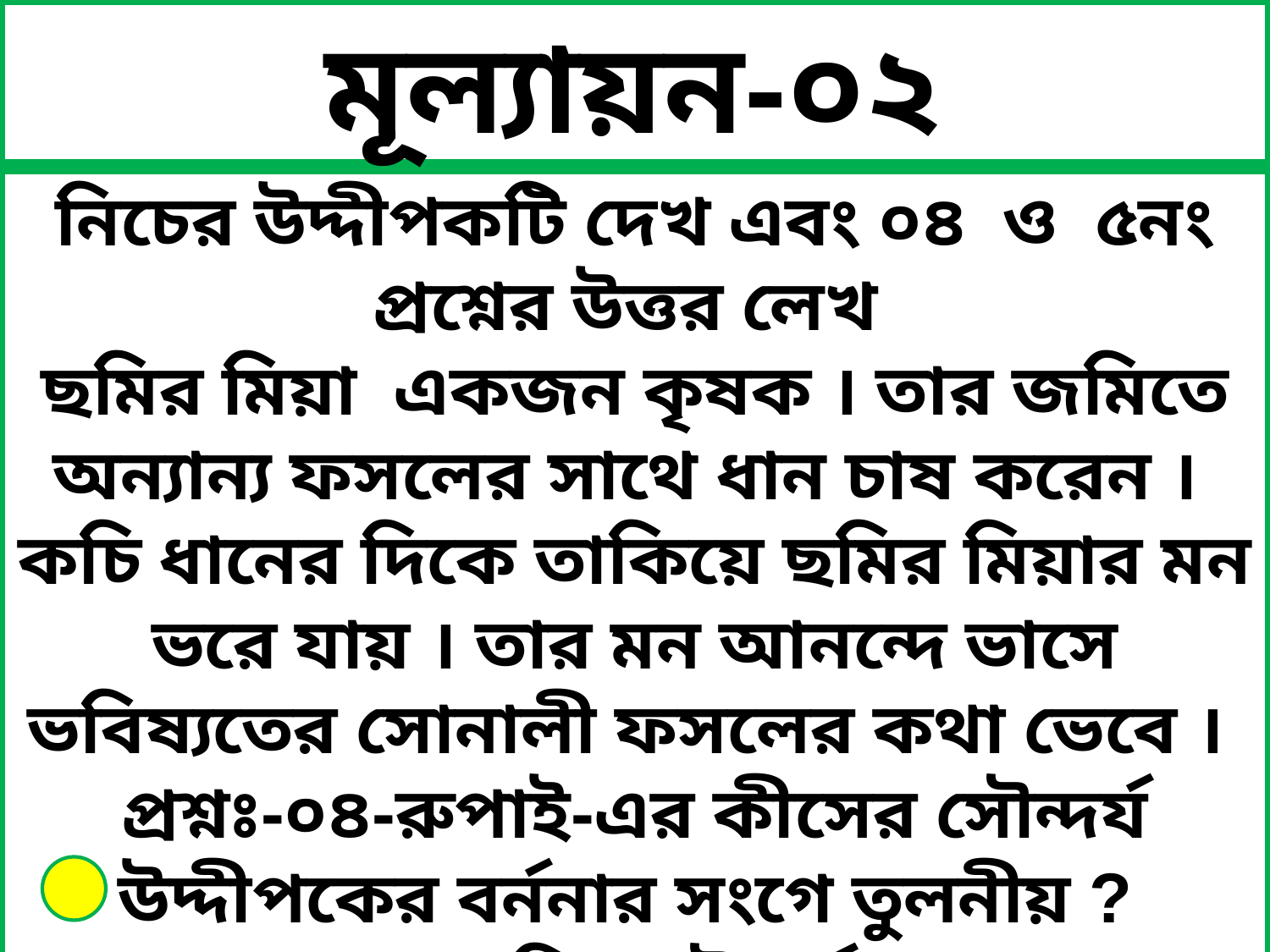

মূল্যায়ন-০২
নিচের উদ্দীপকটি দেখ এবং ০৪  ও  ৫নং প্রশ্নের উত্তর লেখ
ছমির মিয়া  একজন কৃষক । তার জমিতে অন্যান্য ফসলের সাথে ধান চাষ করেন ।  কচি ধানের দিকে তাকিয়ে ছমির মিয়ার মন ভরে যায় । তার মন আনন্দে ভাসে ভবিষ্যতের সোনালী ফসলের কথা ভেবে ।
প্রশ্নঃ-০৪-রুপাই-এর কীসের সৌন্দর্য উদ্দীপকের বর্ননার সংগে তুলনীয় ?
ক.  হাত দু খানির সৌন্দর্য          খ.   শরীরের সৌন্দর্য
গ.   মুখের সৌন্দর্য                      ঘ.      চুলের সৌন্দর্য